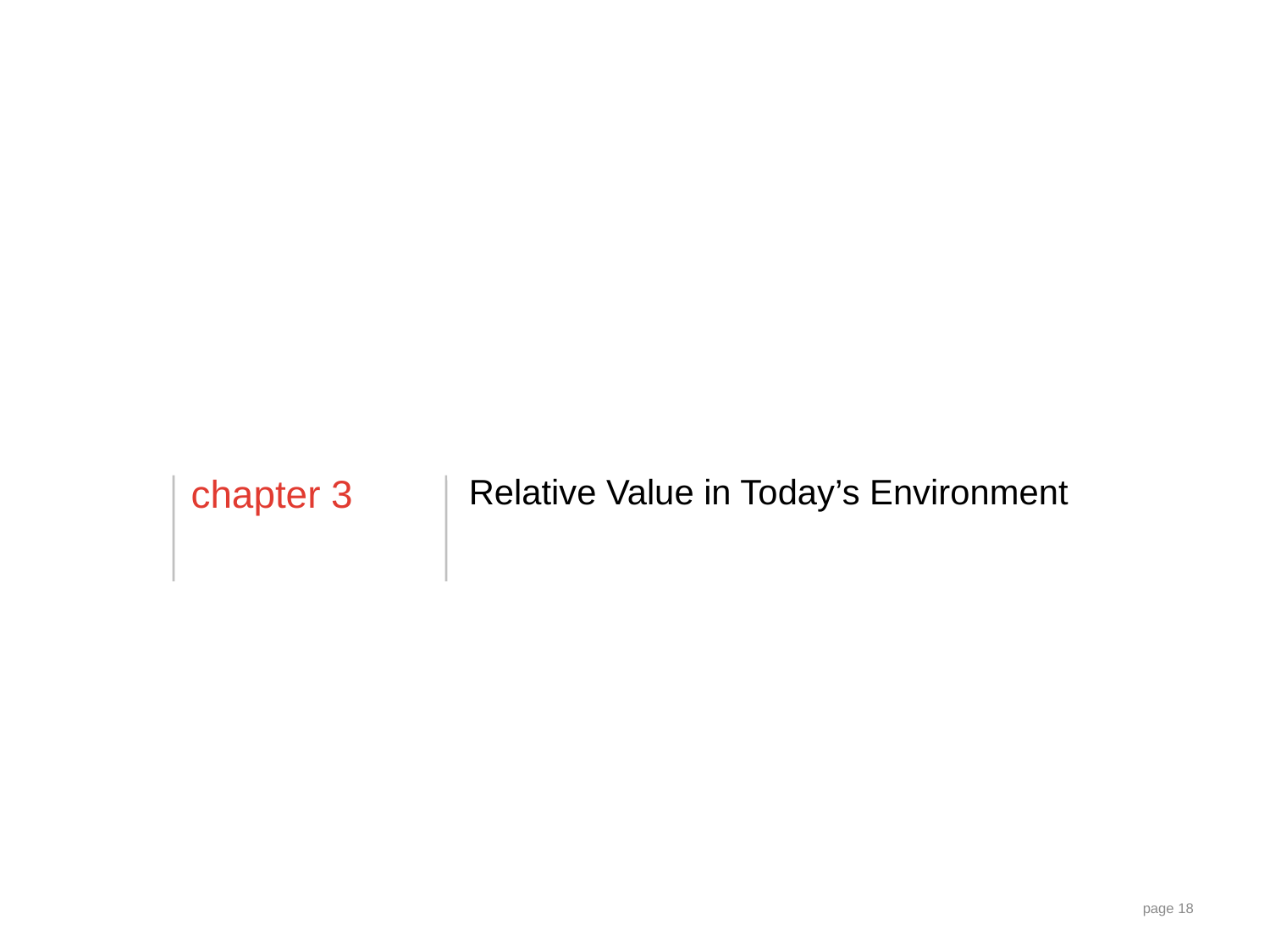

chapter 3
Relative Value in Today’s Environment

page 18